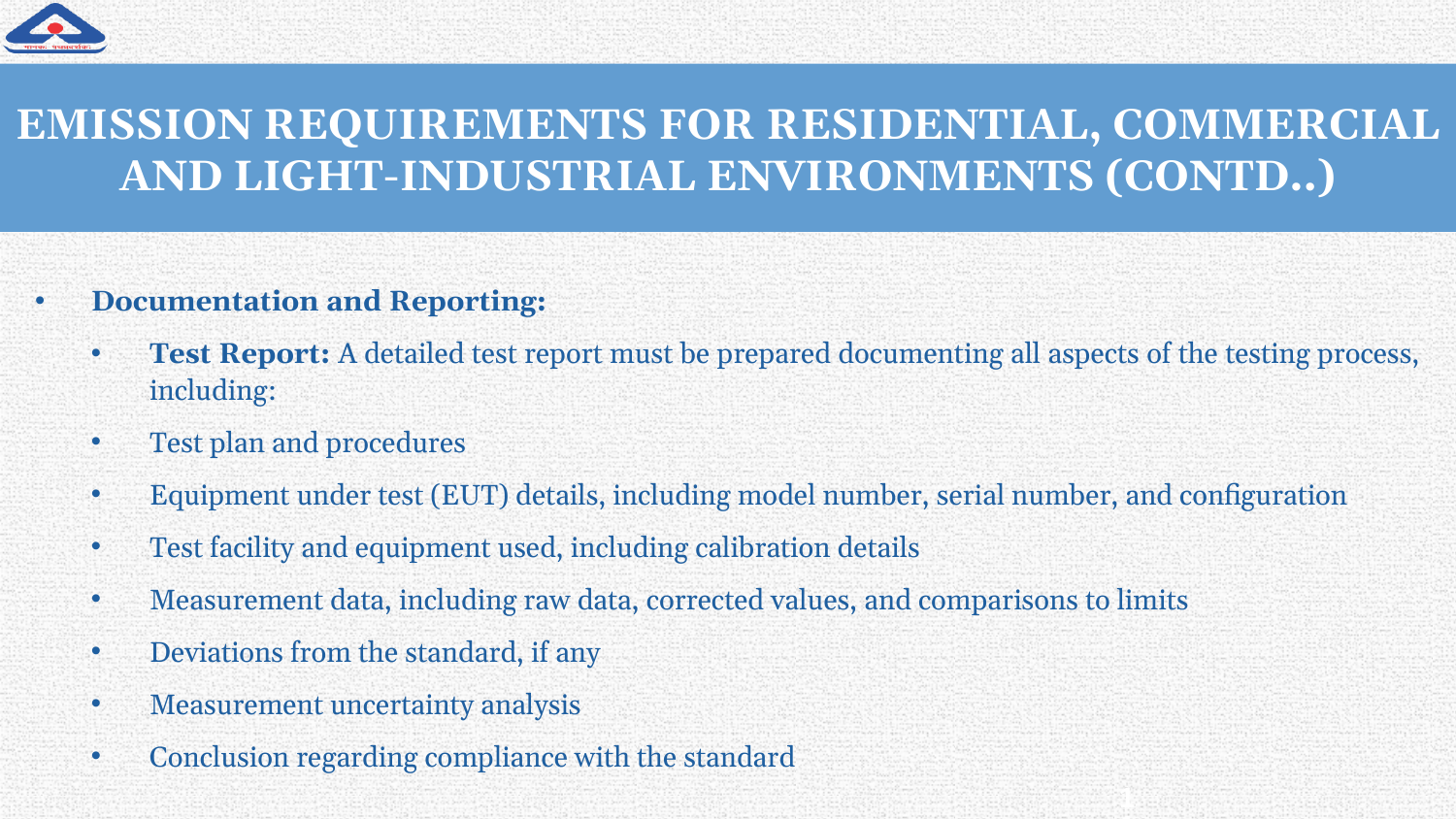

# EMISSION REQUIREMENTS FOR RESIDENTIAL, COMMERCIAL AND LIGHT-INDUSTRIAL ENVIRONMENTS (CONTD..)
Documentation and Reporting:
Test Report: A detailed test report must be prepared documenting all aspects of the testing process, including:
Test plan and procedures
Equipment under test (EUT) details, including model number, serial number, and configuration
Test facility and equipment used, including calibration details
Measurement data, including raw data, corrected values, and comparisons to limits
Deviations from the standard, if any
Measurement uncertainty analysis
Conclusion regarding compliance with the standard
117